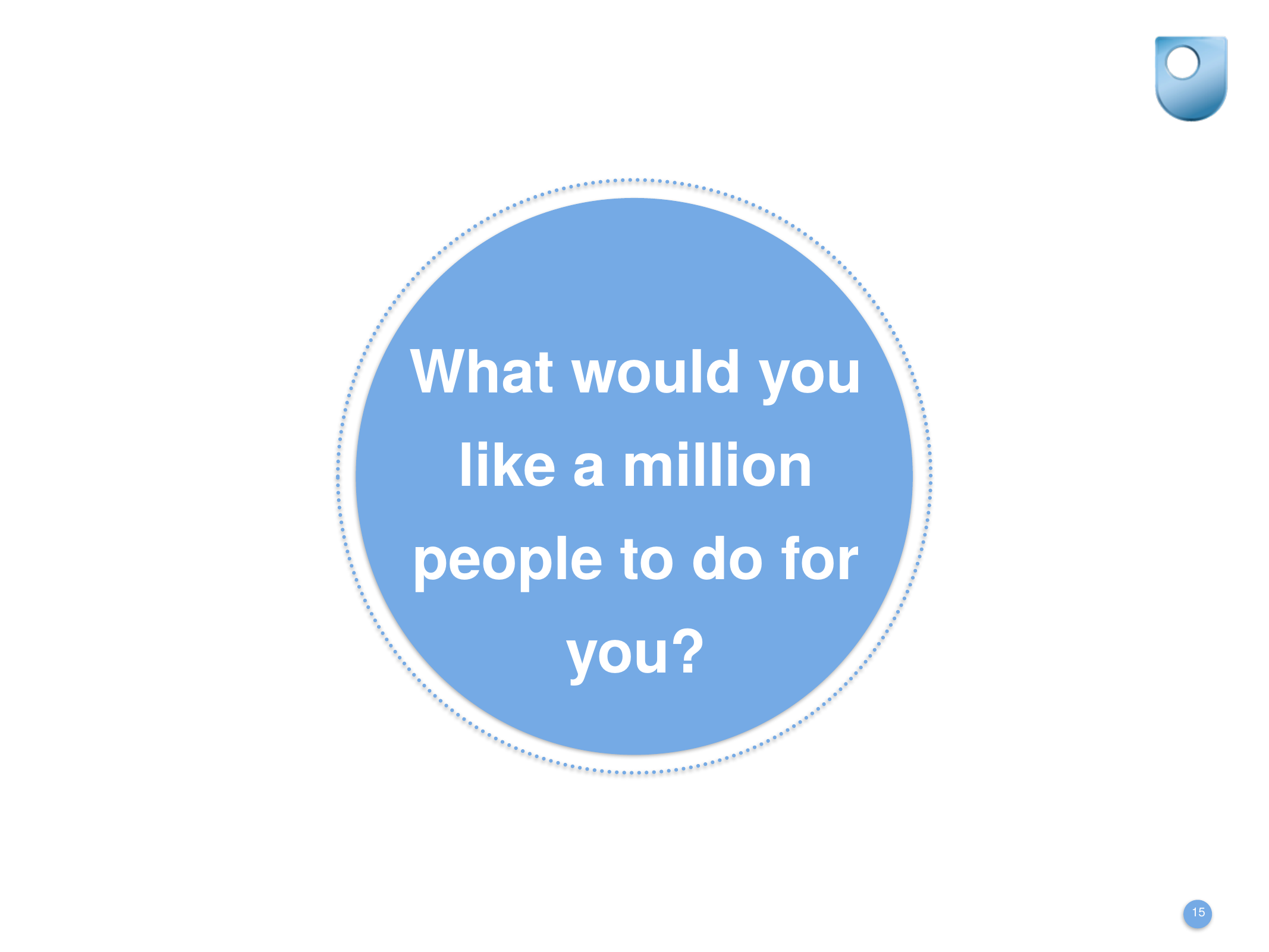

# What would you like a million people to do for you?
15